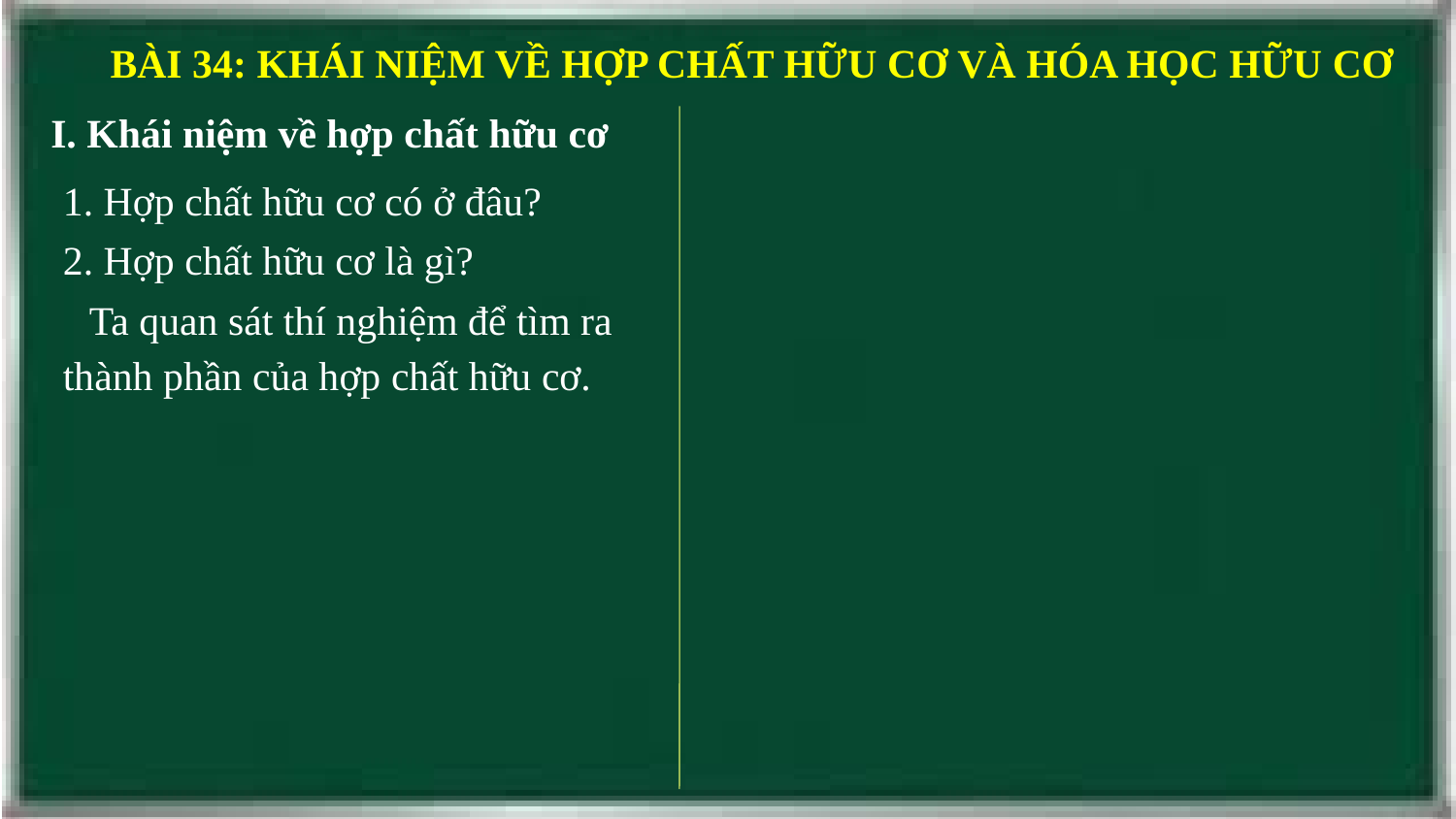

BÀI 34: KHÁI NIỆM VỀ HỢP CHẤT HỮU CƠ VÀ HÓA HỌC HỮU CƠ
I. Khái niệm về hợp chất hữu cơ
1. Hợp chất hữu cơ có ở đâu?
2. Hợp chất hữu cơ là gì?
   Ta quan sát thí nghiệm để tìm ra thành phần của hợp chất hữu cơ.